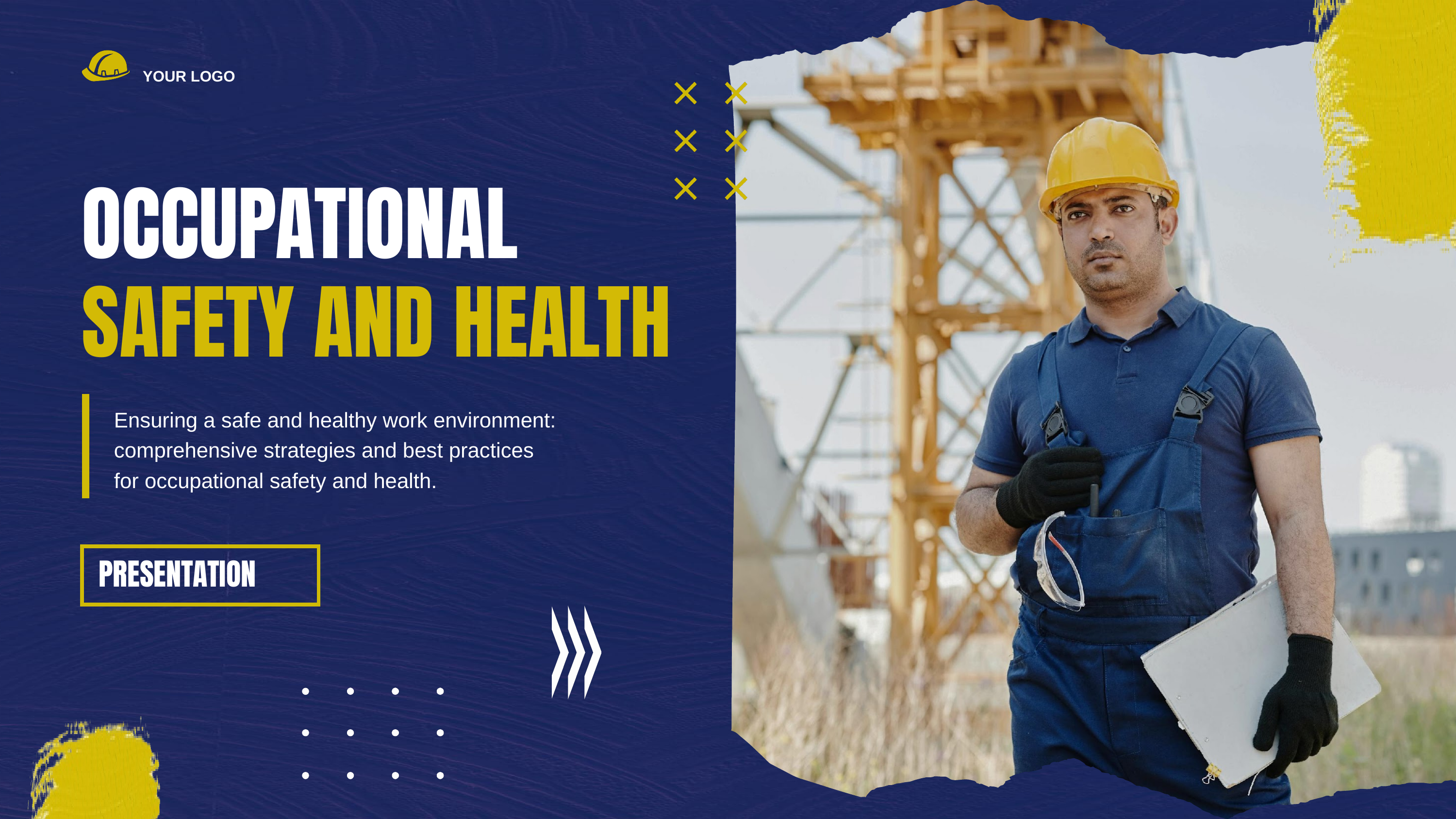

YOUR LOGO

OCCUPATIONAL
SAFETY AND HEALTH
Ensuring a safe and healthy work environment: comprehensive strategies and best practices for occupational safety and health.

PRESENTATION